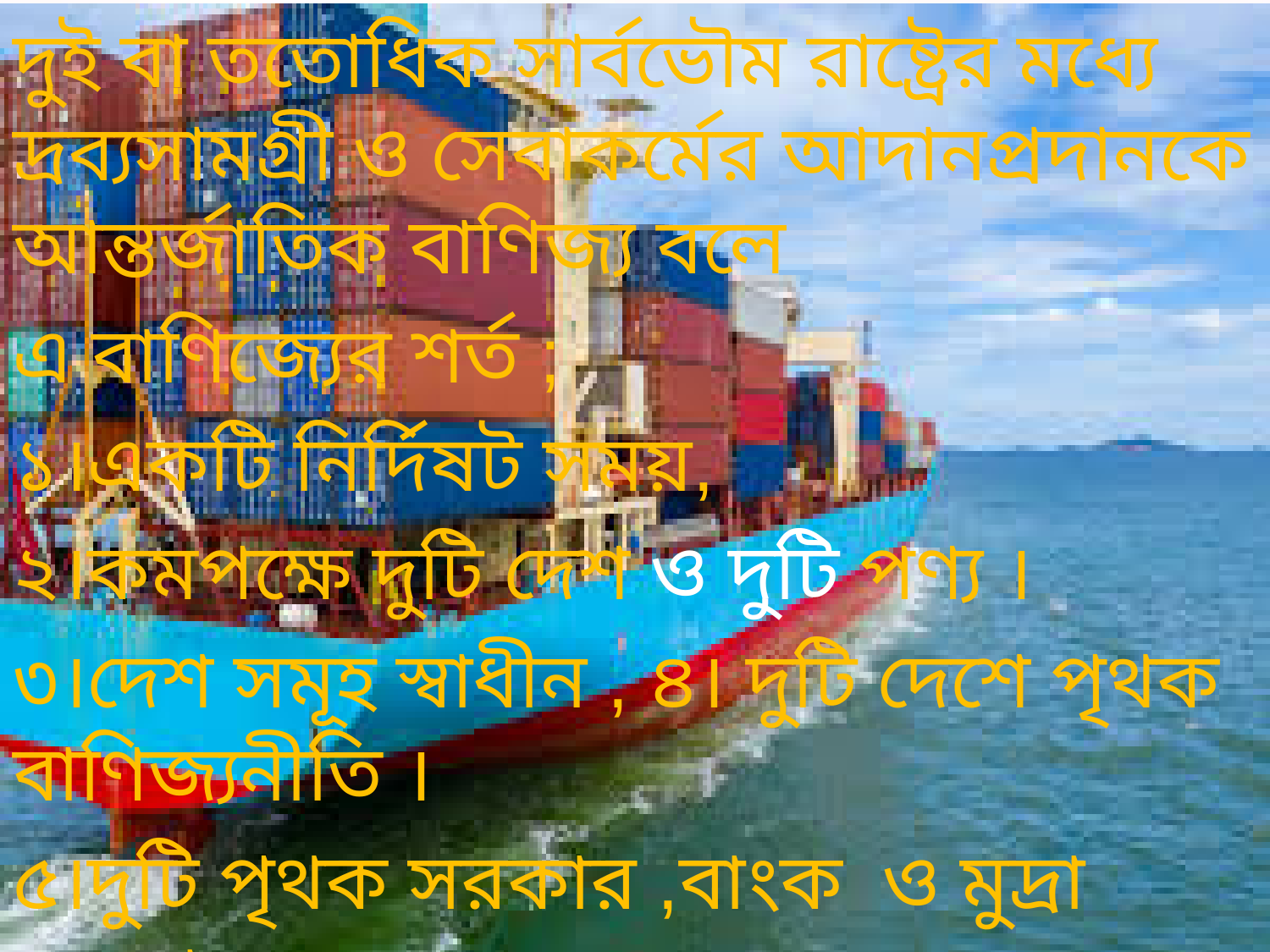

দুই বা ততোধিক সার্বভৌম রাষ্ট্রের মধ্যে দ্রব্যসামগ্রী ও সেবাকর্মের আদানপ্রদানকে আন্তর্জাতিক বাণিজ্য বলে
এ বাণিজ্যের শর্ত ;
১।একটি নির্দিষট সময়,
২।কমপক্ষে দুটি দেশ ও দুটি পণ্য ।
৩।দেশ সমূহ স্বাধীন , ৪। দুটি দেশে পৃথক বাণিজ্যনীতি ।
৫।দুটি পৃথক সরকার ,বাংক  ও মুদ্রা ব্যবস্থা ।
৬।লিখিত চুক্তি ।

# আন্তর্জাতিক বাণিজ্য